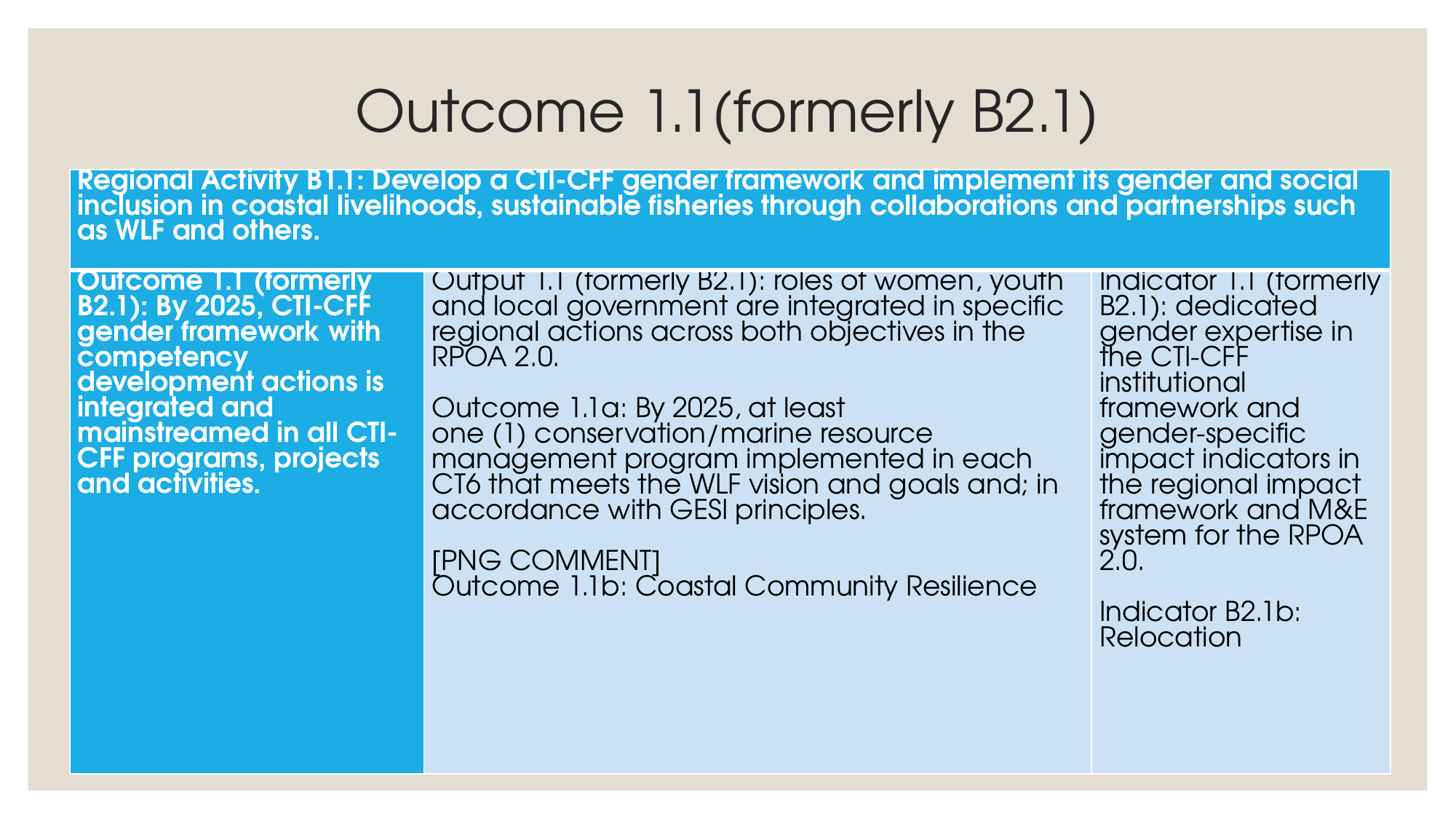

# Outcome 1.1(formerly B2.1)
| Regional Activity B1.1: Develop a CTI-CFF gender framework and implement its gender and social inclusion in coastal livelihoods, sustainable fisheries through collaborations and partnerships such as WLF and others. |  |  |
| --- | --- | --- |
| Outcome 1.1 (formerly B2.1): By 2025, CTI-CFF gender framework with competency development actions is integrated and mainstreamed in all CTI-CFF programs, projects and activities. | Output 1.1 (formerly B2.1): roles of women, youth and local government are integrated in specific regional actions across both objectives in the RPOA 2.0.   Outcome 1.1a: By 2025, at least one (1) conservation/marine resource management program implemented in each CT6 that meets the WLF vision and goals and; in accordance with GESI principles.   [PNG COMMENT] Outcome 1.1b: Coastal Community Resilience | Indicator 1.1 (formerly B2.1): dedicated gender expertise in the CTI-CFF institutional framework and gender-specific impact indicators in the regional impact framework and M&E system for the RPOA 2.0.   Indicator B2.1b: Relocation |